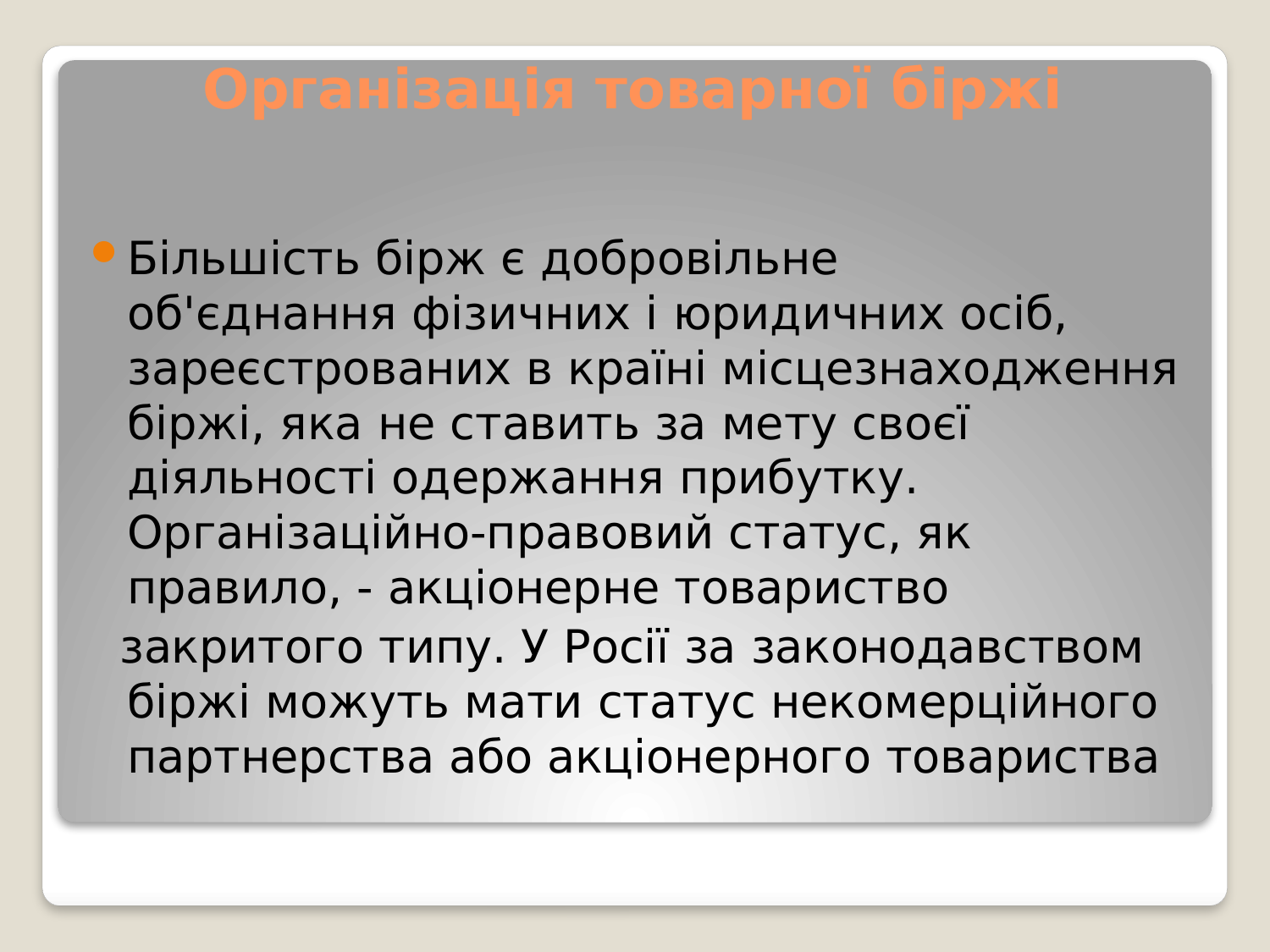

# Організація товарної біржі
Більшість бірж є добровільне об'єднання фізичних і юридичних осіб, зареєстрованих в країні місцезнаходження біржі, яка не ставить за мету своєї діяльності одержання прибутку. Організаційно-правовий статус, як правило, - акціонерне товариство
  закритого типу. У Росії за законодавством біржі можуть мати статус некомерційного партнерства або акціонерного товариства